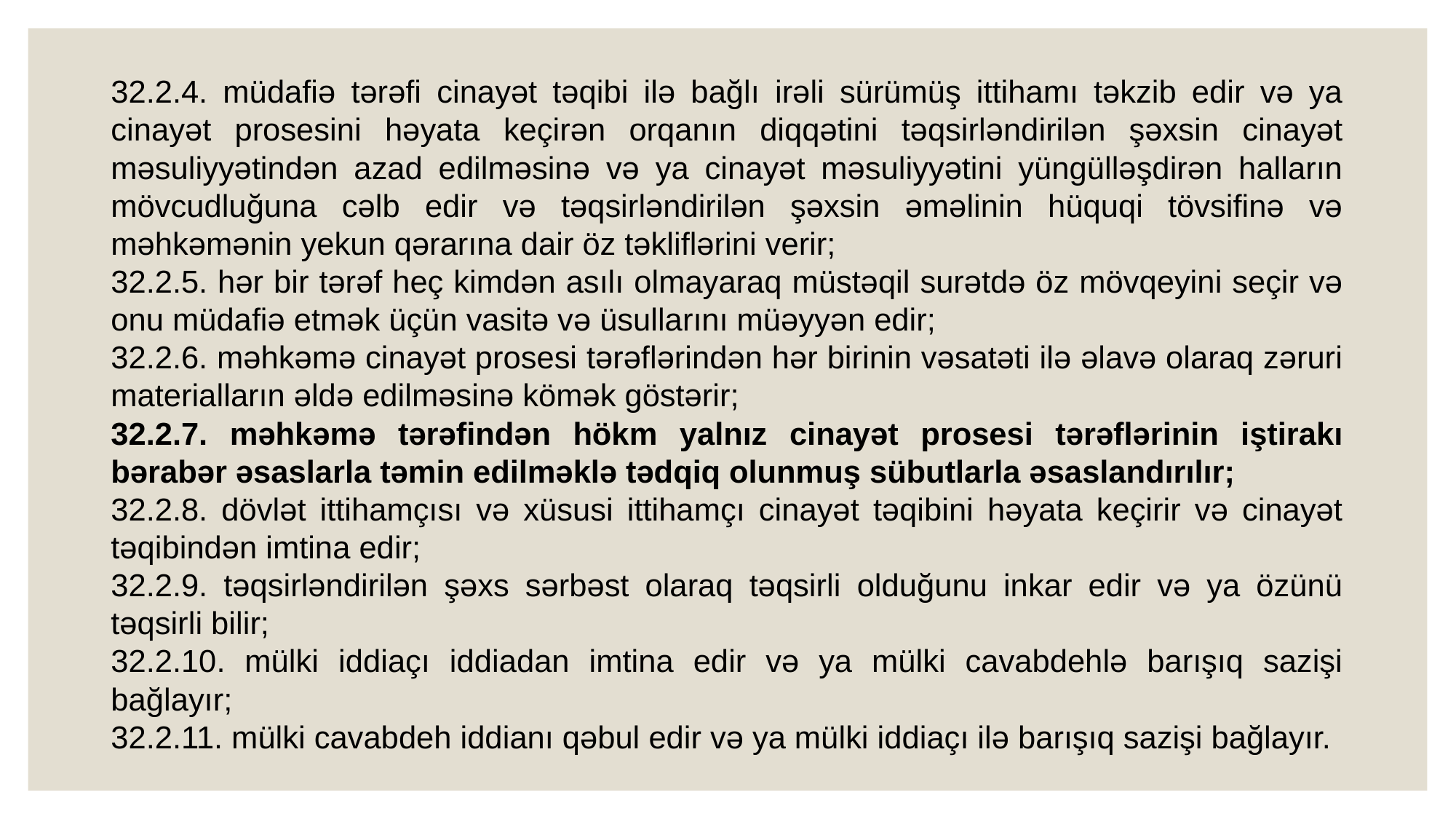

32.2.4. müdafiə tərəfi cinayət təqibi ilə bağlı irəli sürümüş ittihamı təkzib edir və ya cinayət prosesini həyata keçirən orqanın diqqətini təqsirləndirilən şəxsin cinayət məsuliyyətindən azad edilməsinə və ya cinayət məsuliyyətini yüngülləşdirən halların mövcudluğuna cəlb edir və təqsirləndirilən şəxsin əməlinin hüquqi tövsifinə və məhkəmənin yekun qərarına dair öz təkliflərini verir;
32.2.5. hər bir tərəf heç kimdən asılı olmayaraq müstəqil surətdə öz mövqeyini seçir və onu müdafiə etmək üçün vasitə və üsullarını müəyyən edir;
32.2.6. məhkəmə cinayət prosesi tərəflərindən hər birinin vəsatəti ilə əlavə olaraq zəruri materialların əldə edilməsinə kömək göstərir;
32.2.7. məhkəmə tərəfindən hökm yalnız cinayət prosesi tərəflərinin iştirakı bərabər əsaslarla təmin edilməklə tədqiq olunmuş sübutlarla əsaslandırılır;
32.2.8. dövlət ittihamçısı və xüsusi ittihamçı cinayət təqibini həyata keçirir və cinayət təqibindən imtina edir;
32.2.9. təqsirləndirilən şəxs sərbəst olaraq təqsirli olduğunu inkar edir və ya özünü təqsirli bilir;
32.2.10. mülki iddiaçı iddiadan imtina edir və ya mülki cavabdehlə barışıq sazişi bağlayır;
32.2.11. mülki cavabdeh iddianı qəbul edir və ya mülki iddiaçı ilə barışıq sazişi bağlayır.